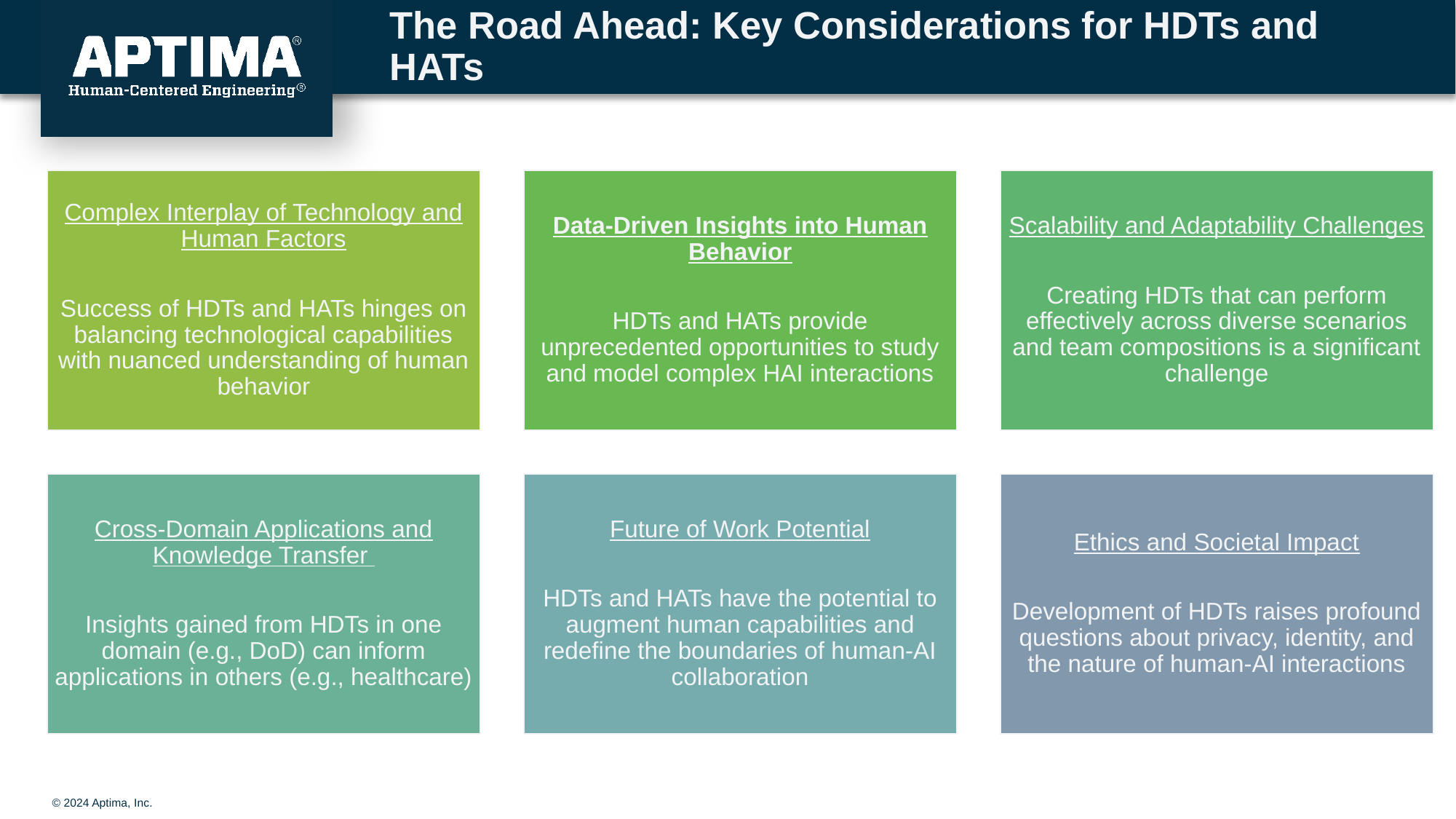

# The Road Ahead: Key Considerations for HDTs and HATs
Complex Interplay of Technology and Human Factors

Success of HDTs and HATs hinges on balancing technological capabilities with nuanced understanding of human behavior
Data-Driven Insights into Human Behavior

HDTs and HATs provide unprecedented opportunities to study and model complex HAI interactions
Scalability and Adaptability Challenges

Creating HDTs that can perform effectively across diverse scenarios and team compositions is a significant challenge
Cross-Domain Applications and Knowledge Transfer

Insights gained from HDTs in one domain (e.g., DoD) can inform applications in others (e.g., healthcare)
Future of Work Potential

HDTs and HATs have the potential to augment human capabilities and redefine the boundaries of human-AI collaboration
Ethics and Societal Impact

Development of HDTs raises profound questions about privacy, identity, and the nature of human-AI interactions